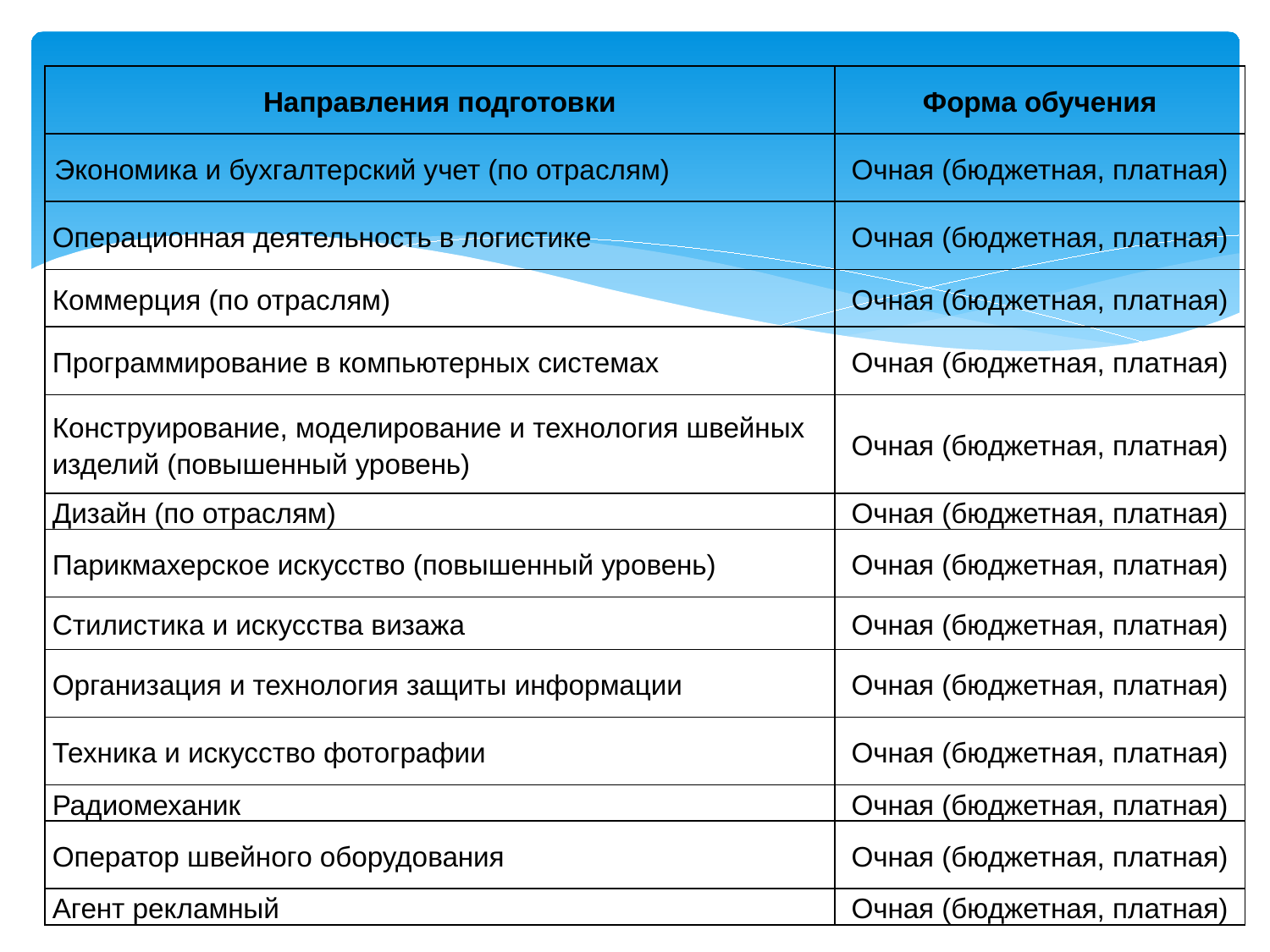

| Направления подготовки | Форма обучения |
| --- | --- |
| Экономика и бухгалтерский учет (по отраслям) | Очная (бюджетная, платная) |
| Операционная деятельность в логистике | Очная (бюджетная, платная) |
| Коммерция (по отраслям) | Очная (бюджетная, платная) |
| Программирование в компьютерных системах | Очная (бюджетная, платная) |
| Конструирование, моделирование и технология швейных изделий (повышенный уровень) | Очная (бюджетная, платная) |
| Дизайн (по отраслям) | Очная (бюджетная, платная) |
| Парикмахерское искусство (повышенный уровень) | Очная (бюджетная, платная) |
| Стилистика и искусства визажа | Очная (бюджетная, платная) |
| Организация и технология защиты информации | Очная (бюджетная, платная) |
| Техника и искусство фотографии | Очная (бюджетная, платная) |
| Радиомеханик | Очная (бюджетная, платная) |
| Оператор швейного оборудования | Очная (бюджетная, платная) |
| Агент рекламный | Очная (бюджетная, платная) |